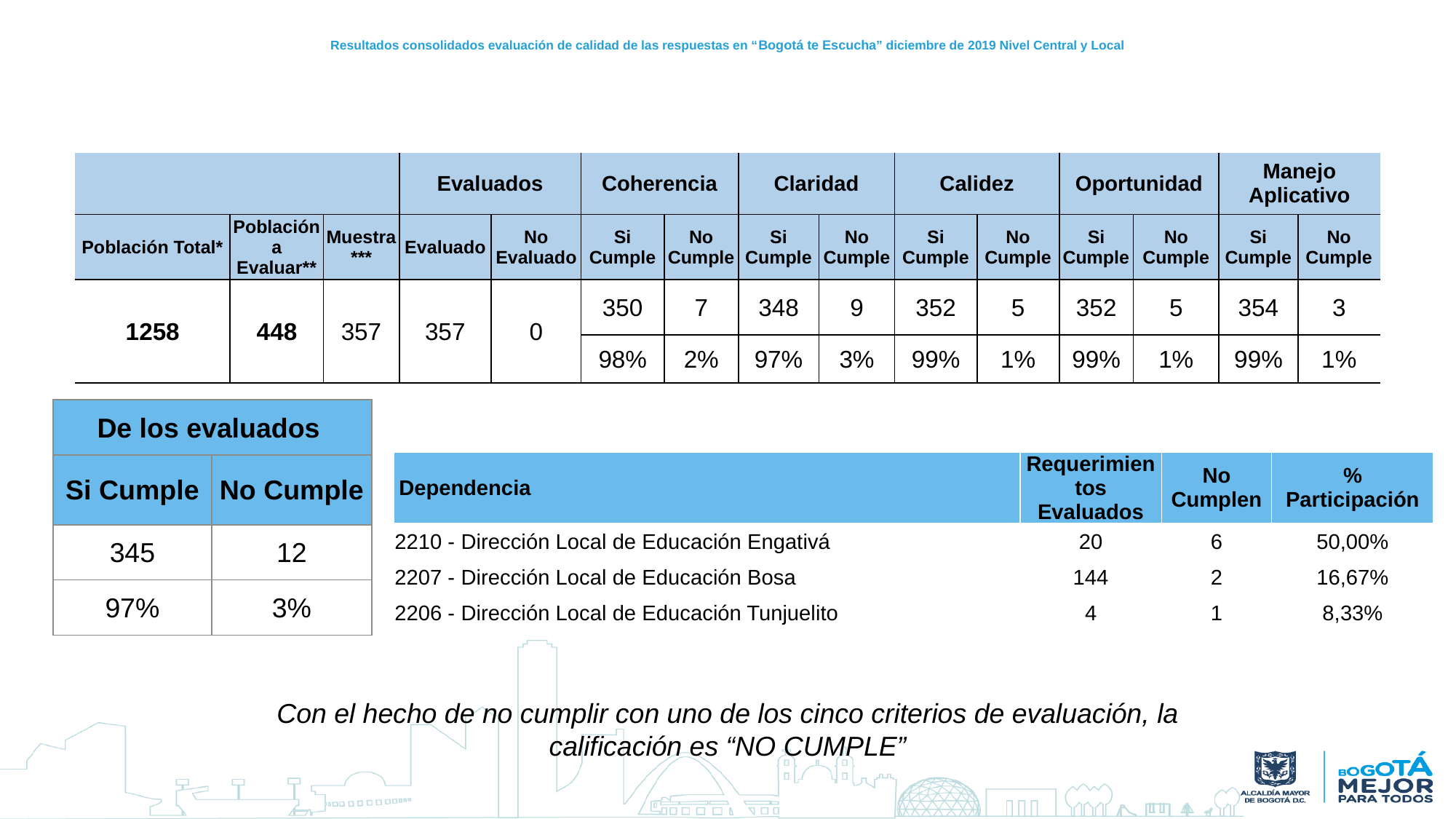

# Resultados consolidados evaluación de calidad de las respuestas en “Bogotá te Escucha” diciembre de 2019 Nivel Central y Local
|  |  |  | Evaluados |  | Coherencia |  | Claridad |  | Calidez |  | Oportunidad |  | Manejo Aplicativo |  |
| --- | --- | --- | --- | --- | --- | --- | --- | --- | --- | --- | --- | --- | --- | --- |
| Población Total\* | Población a Evaluar\*\* | Muestra\*\*\* | Evaluado | No Evaluado | Si Cumple | No Cumple | Si Cumple | No Cumple | Si Cumple | No Cumple | Si Cumple | No Cumple | Si Cumple | No Cumple |
| 1258 | 448 | 357 | 357 | 0 | 350 | 7 | 348 | 9 | 352 | 5 | 352 | 5 | 354 | 3 |
|  |  |  |  |  | 98% | 2% | 97% | 3% | 99% | 1% | 99% | 1% | 99% | 1% |
| De los evaluados |  |
| --- | --- |
| Si Cumple | No Cumple |
| 345 | 12 |
| 97% | 3% |
| Dependencia | Requerimientos Evaluados | No Cumplen | % Participación |
| --- | --- | --- | --- |
| 2210 - Dirección Local de Educación Engativá | 20 | 6 | 50,00% |
| 2207 - Dirección Local de Educación Bosa | 144 | 2 | 16,67% |
| 2206 - Dirección Local de Educación Tunjuelito | 4 | 1 | 8,33% |
Con el hecho de no cumplir con uno de los cinco criterios de evaluación, la calificación es “NO CUMPLE”